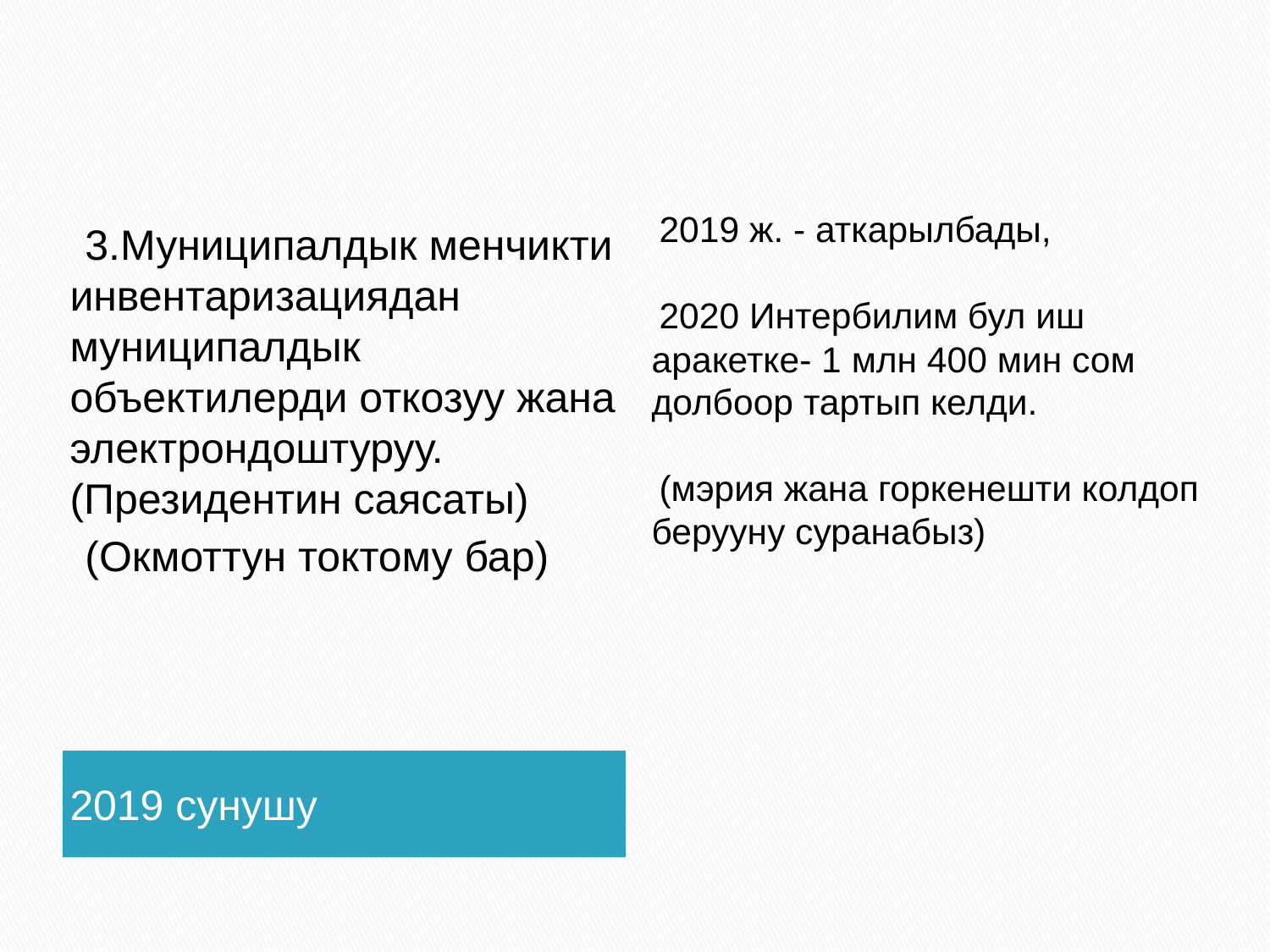

#
2019 ж. - аткарылбады,

2020 Интербилим бул иш аракетке- 1 млн 400 мин сом долбоор тартып келди.

(мэрия жана горкенешти колдоп берууну суранабыз)

3.Муниципалдык менчикти инвентаризациядан муниципалдык объектилерди откозуу жана электрондоштуруу.(Президентин саясаты)
(Окмоттун токтому бар)
2019 сунушу